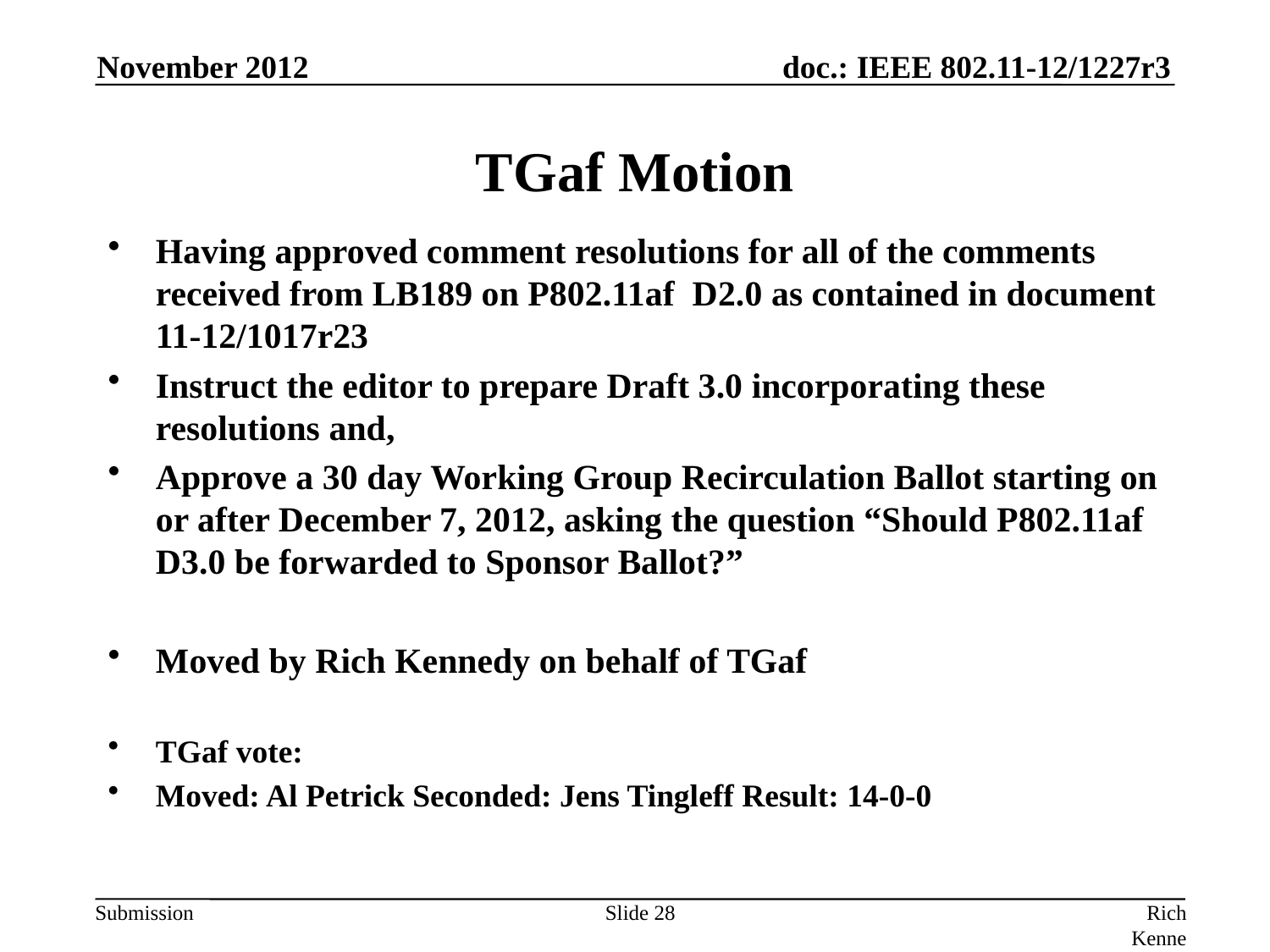

November 2012
# TGaf Motion
Having approved comment resolutions for all of the comments received from LB189 on P802.11af  D2.0 as contained in document 11-12/1017r23
Instruct the editor to prepare Draft 3.0 incorporating these resolutions and,
Approve a 30 day Working Group Recirculation Ballot starting on or after December 7, 2012, asking the question “Should P802.11af D3.0 be forwarded to Sponsor Ballot?”

Moved by Rich Kennedy on behalf of TGaf

TGaf vote:
Moved: Al Petrick Seconded: Jens Tingleff Result: 14-0-0
Slide 28
Rich Kennedy, Research In Motion